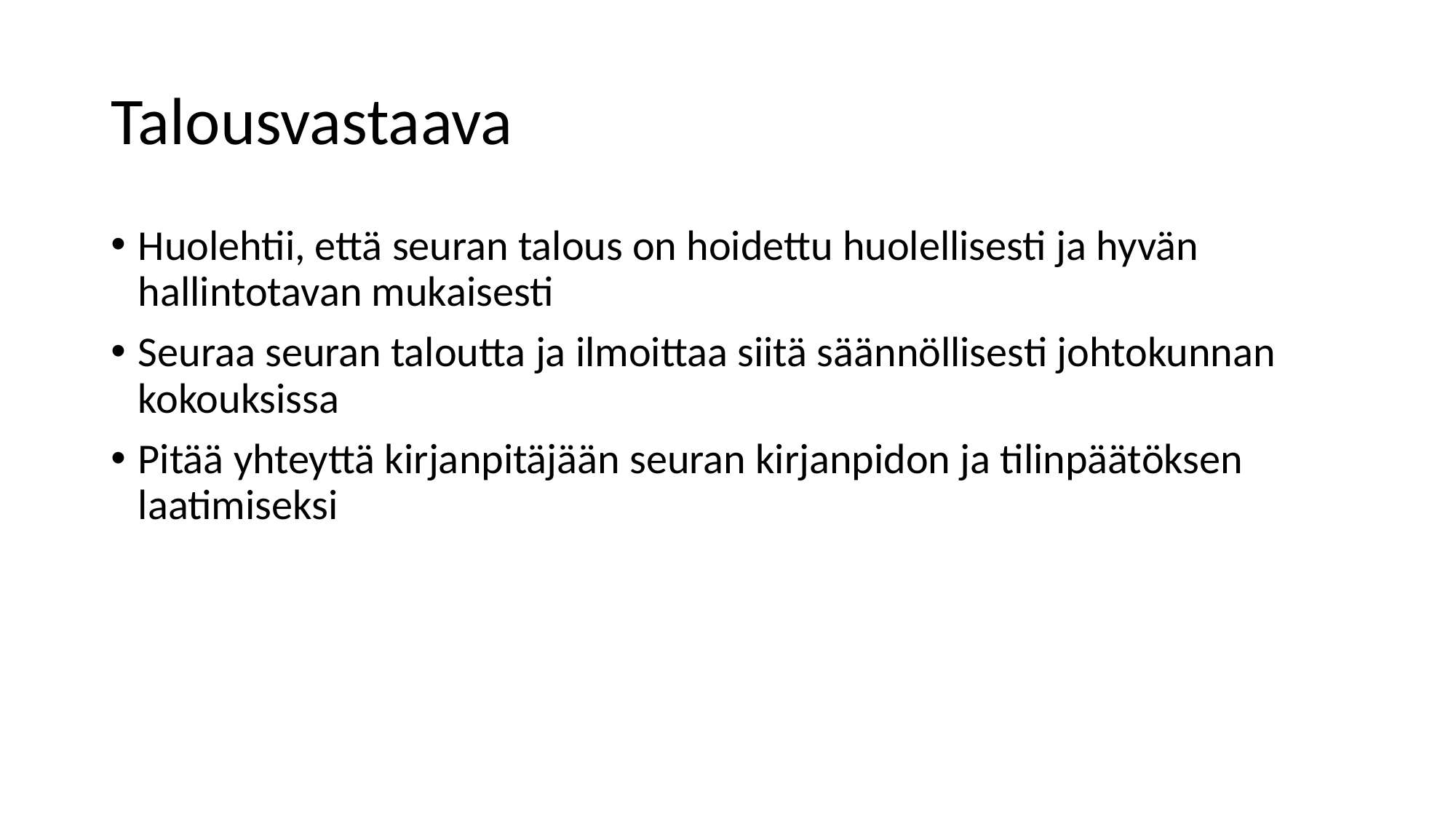

# Talousvastaava
Huolehtii, että seuran talous on hoidettu huolellisesti ja hyvän hallintotavan mukaisesti
Seuraa seuran taloutta ja ilmoittaa siitä säännöllisesti johtokunnan kokouksissa
Pitää yhteyttä kirjanpitäjään seuran kirjanpidon ja tilinpäätöksen laatimiseksi